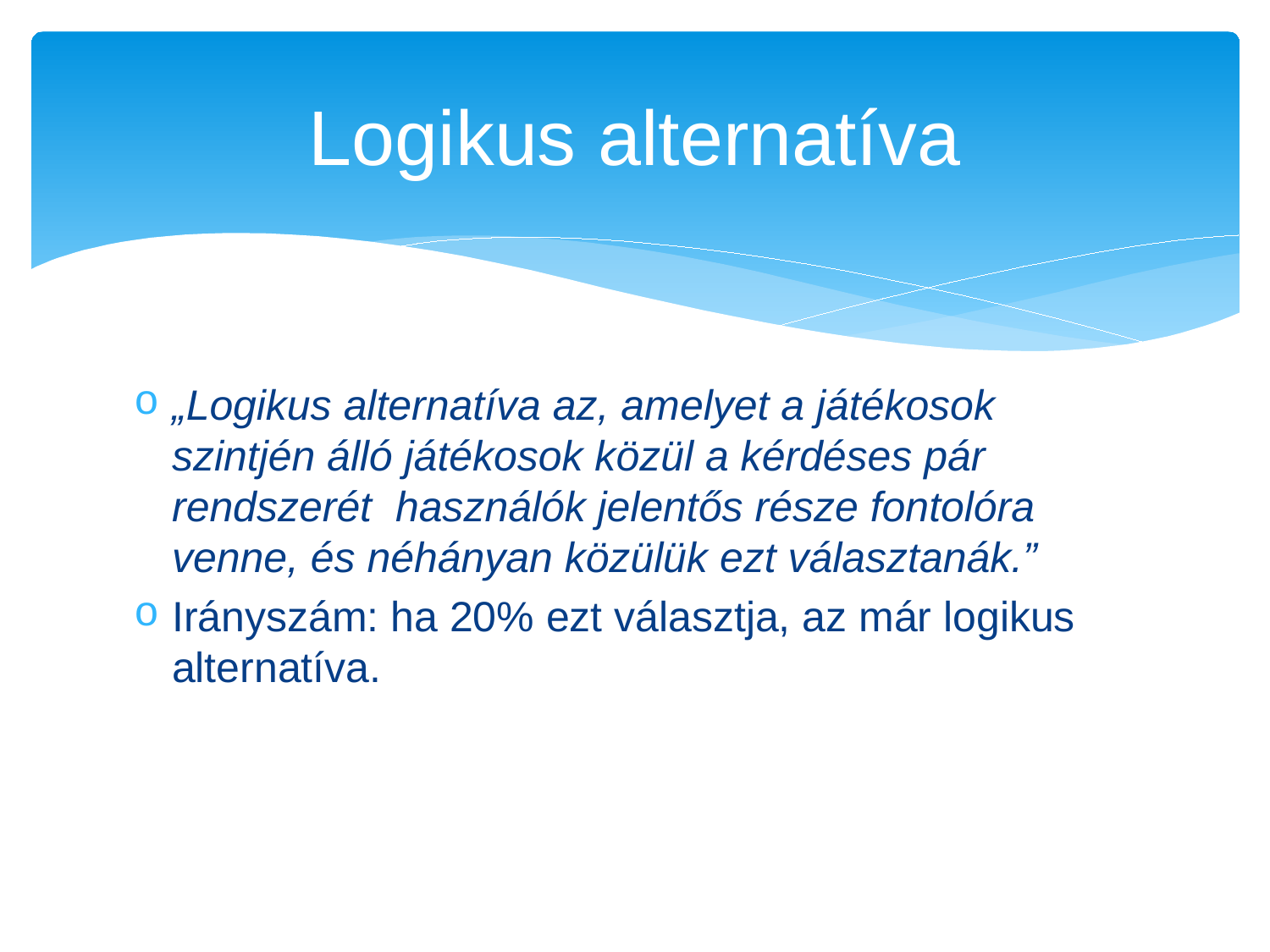

# Logikus alternatíva
„Logikus alternatíva az, amelyet a játékosok szintjén álló játékosok közül a kérdéses pár rendszerét  használók jelentős része fontolóra venne, és néhányan közülük ezt választanák.”
Irányszám: ha 20% ezt választja, az már logikus alternatíva.